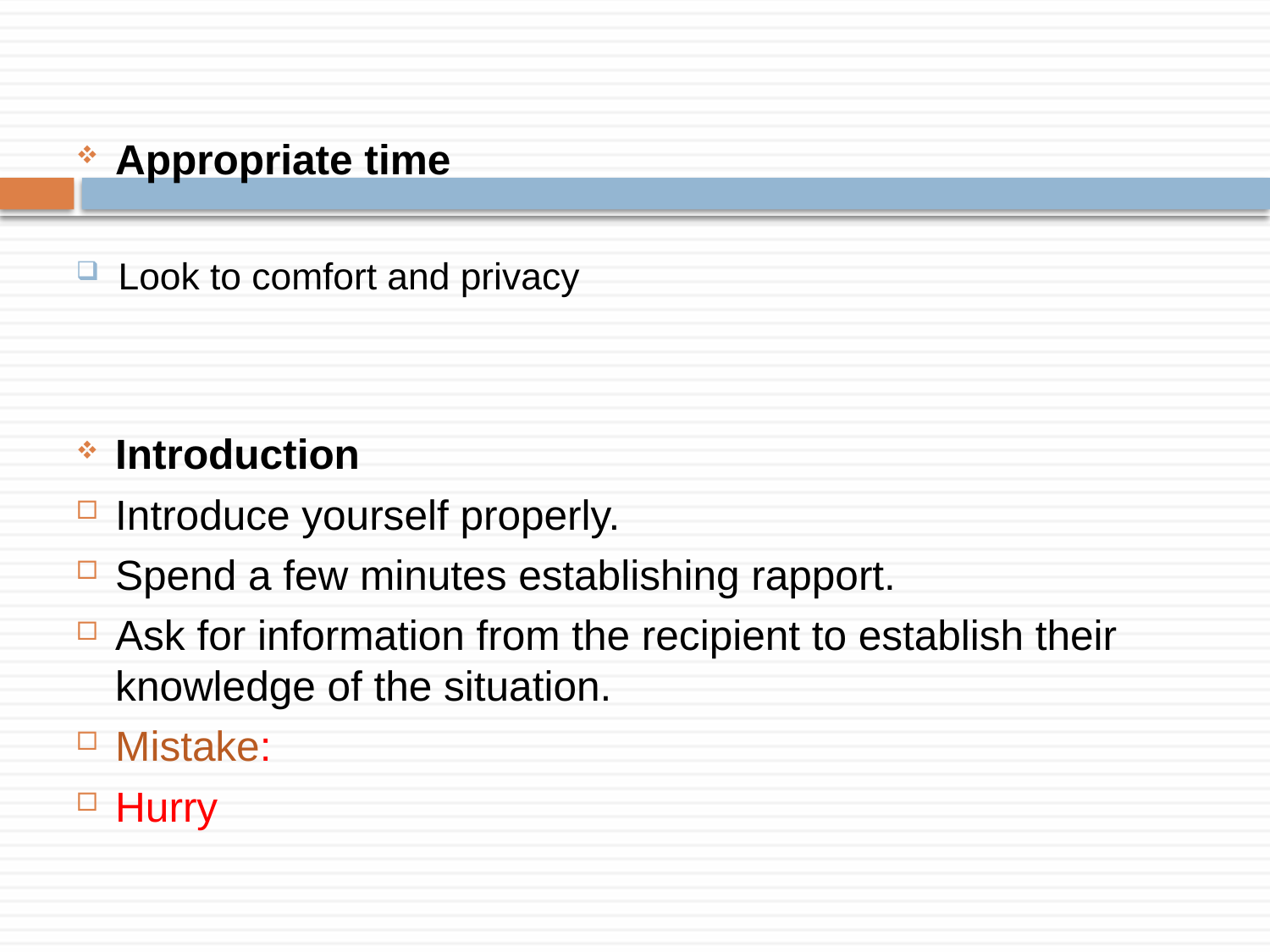

Appropriate time

Look to comfort and privacy

Introduction
Introduce yourself properly.
Spend a few minutes establishing rapport.
Ask for information from the recipient to establish their knowledge of the situation.
Mistake:
Hurry